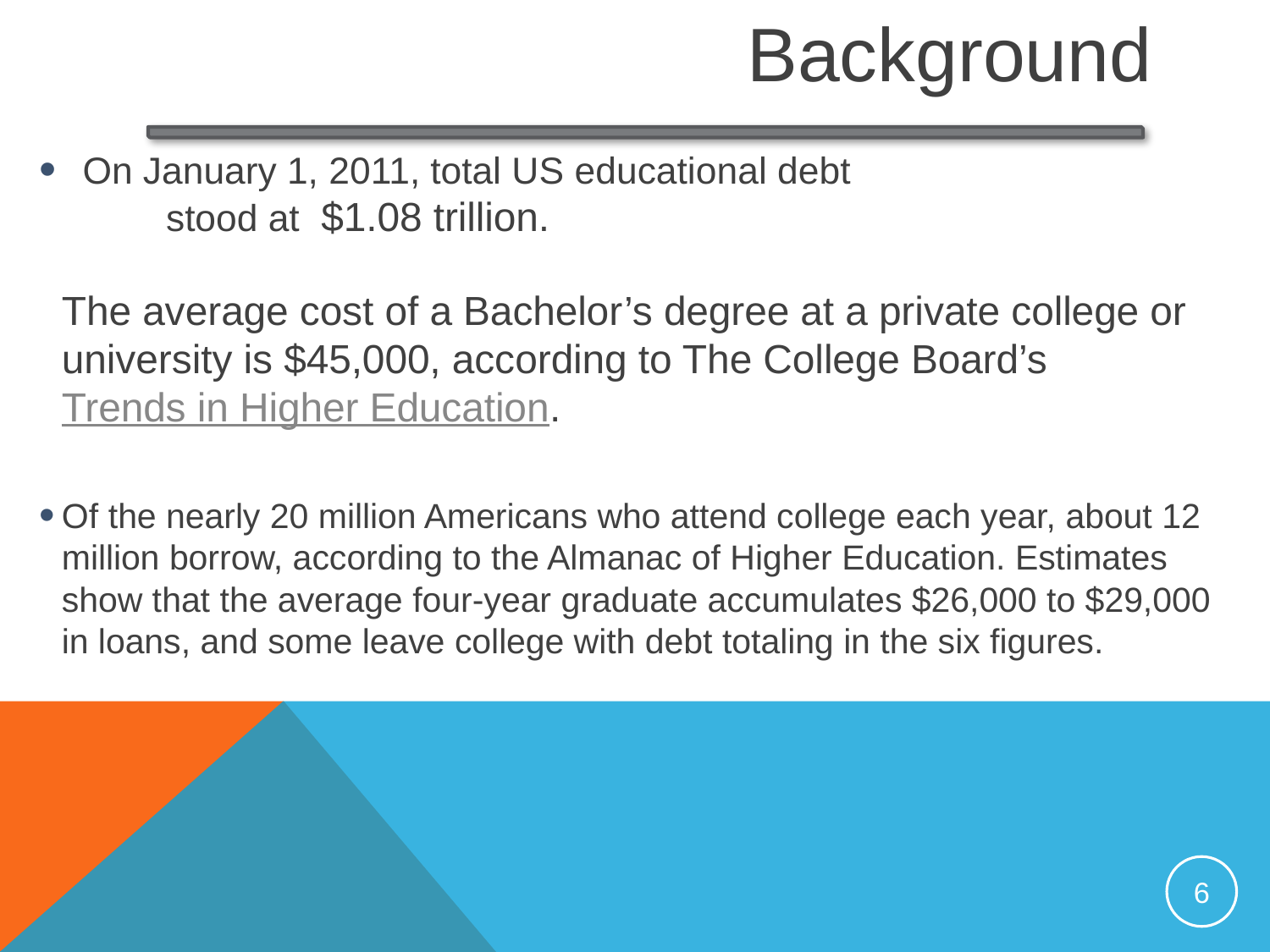

Background

  On January 1, 2011, total US educational debt
	stood at  $1.08 trillion.
The average cost of a Bachelor’s degree at a private college or university is $45,000, according to The College Board’s Trends in Higher Education.

Of the nearly 20 million Americans who attend college each year, about 12 million borrow, according to the Almanac of Higher Education. Estimates show that the average four-year graduate accumulates $26,000 to $29,000 in loans, and some leave college with debt totaling in the six figures.

6